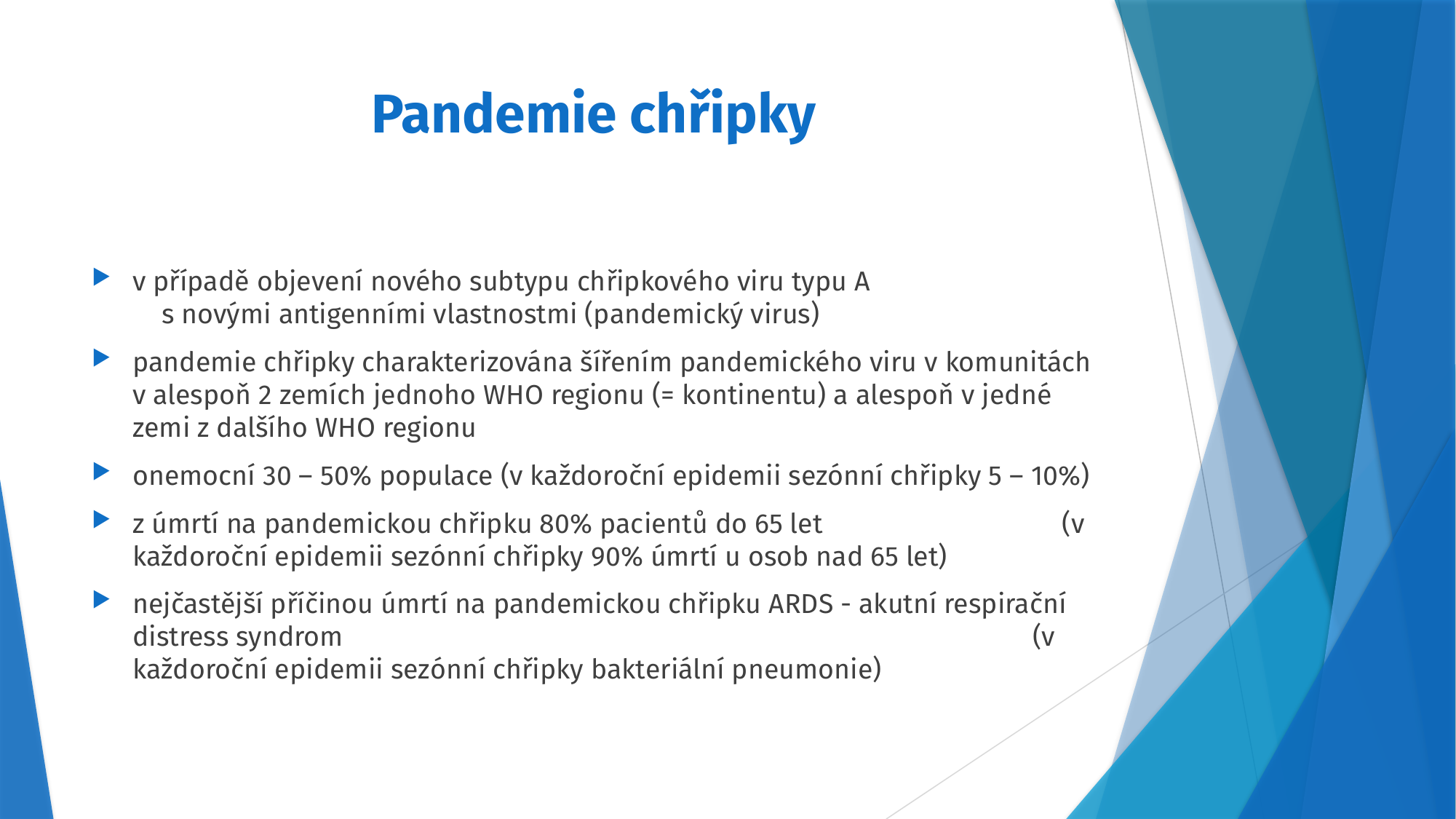

# Pandemie chřipky
v případě objevení nového subtypu chřipkového viru typu A                                   s novými antigenními vlastnostmi (pandemický virus)
pandemie chřipky charakterizována šířením pandemického viru v komunitách v alespoň 2 zemích jednoho WHO regionu (= kontinentu) a alespoň v jedné zemi z dalšího WHO regionu
onemocní 30 – 50% populace (v každoroční epidemii sezónní chřipky 5 – 10%)
z úmrtí na pandemickou chřipku 80% pacientů do 65 let                                 (v každoroční epidemii sezónní chřipky 90% úmrtí u osob nad 65 let)
nejčastější příčinou úmrtí na pandemickou chřipku ARDS - akutní respirační distress syndrom                                                                                               (v každoroční epidemii sezónní chřipky bakteriální pneumonie)